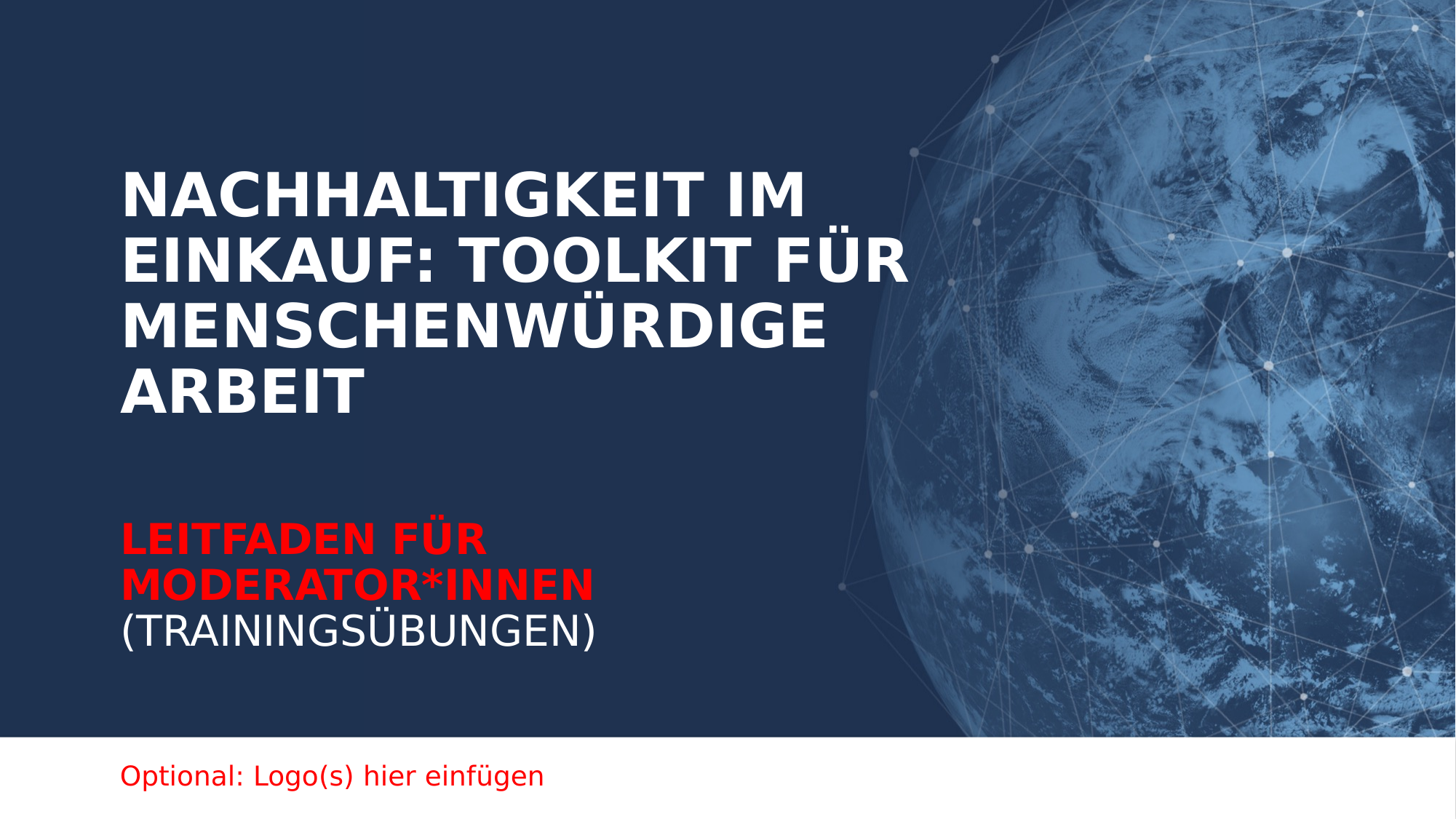

# NACHHALTIGKEIT IM EINKAUF: TOOLKIT FÜR MENSCHENWÜRDIGE ARBEIT LEITFADEN FÜR MODERATOR*INNEN (TRAININGSÜBUNGEN)
Optional: Logo(s) hier einfügen